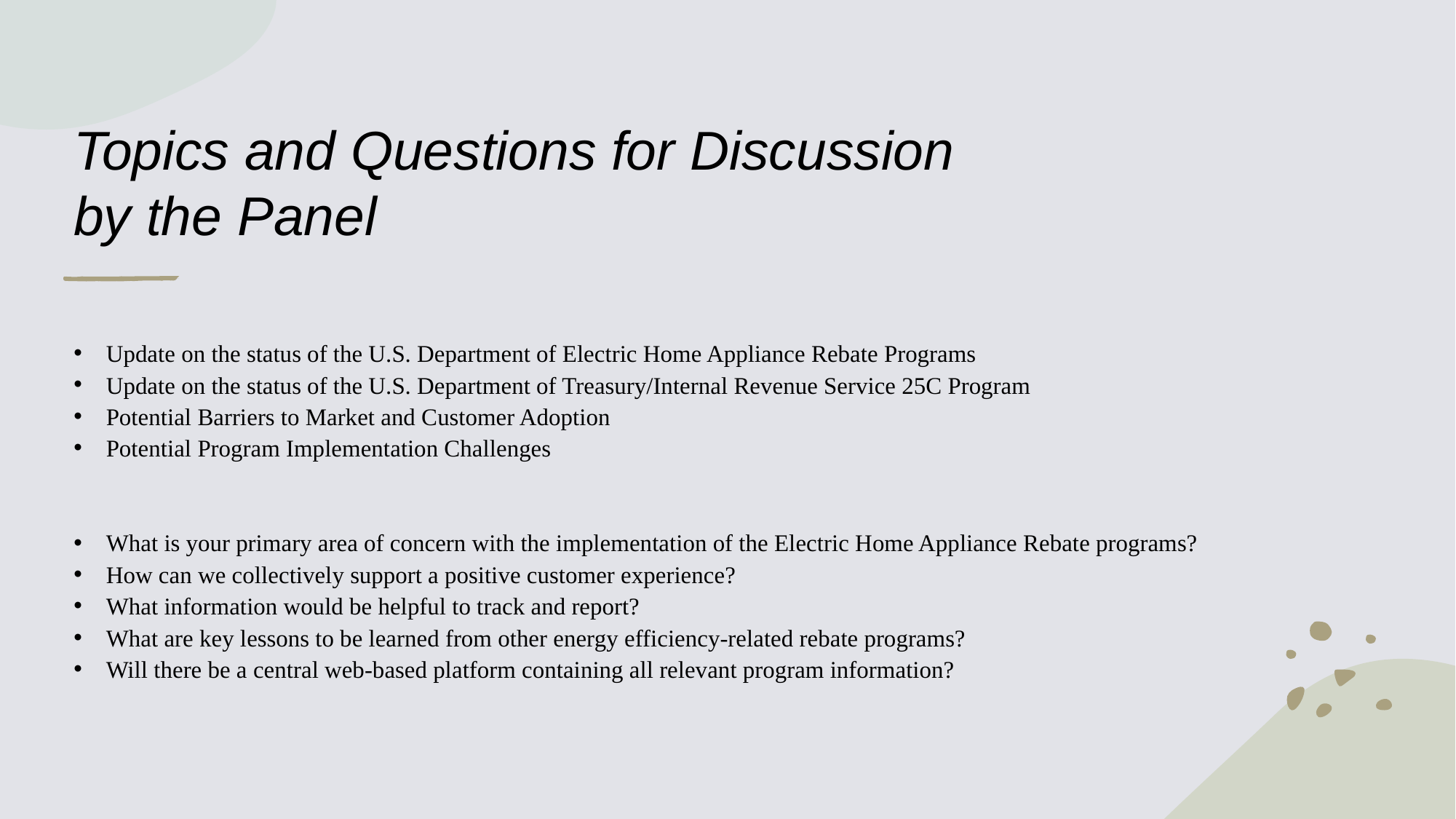

# Topics and Questions for Discussion by the Panel

Update on the status of the U.S. Department of Electric Home Appliance Rebate Programs
Update on the status of the U.S. Department of Treasury/Internal Revenue Service 25C Program
Potential Barriers to Market and Customer Adoption
Potential Program Implementation Challenges

What is your primary area of concern with the implementation of the Electric Home Appliance Rebate programs?
How can we collectively support a positive customer experience?
What information would be helpful to track and report?
What are key lessons to be learned from other energy efficiency-related rebate programs?
Will there be a central web-based platform containing all relevant program information?